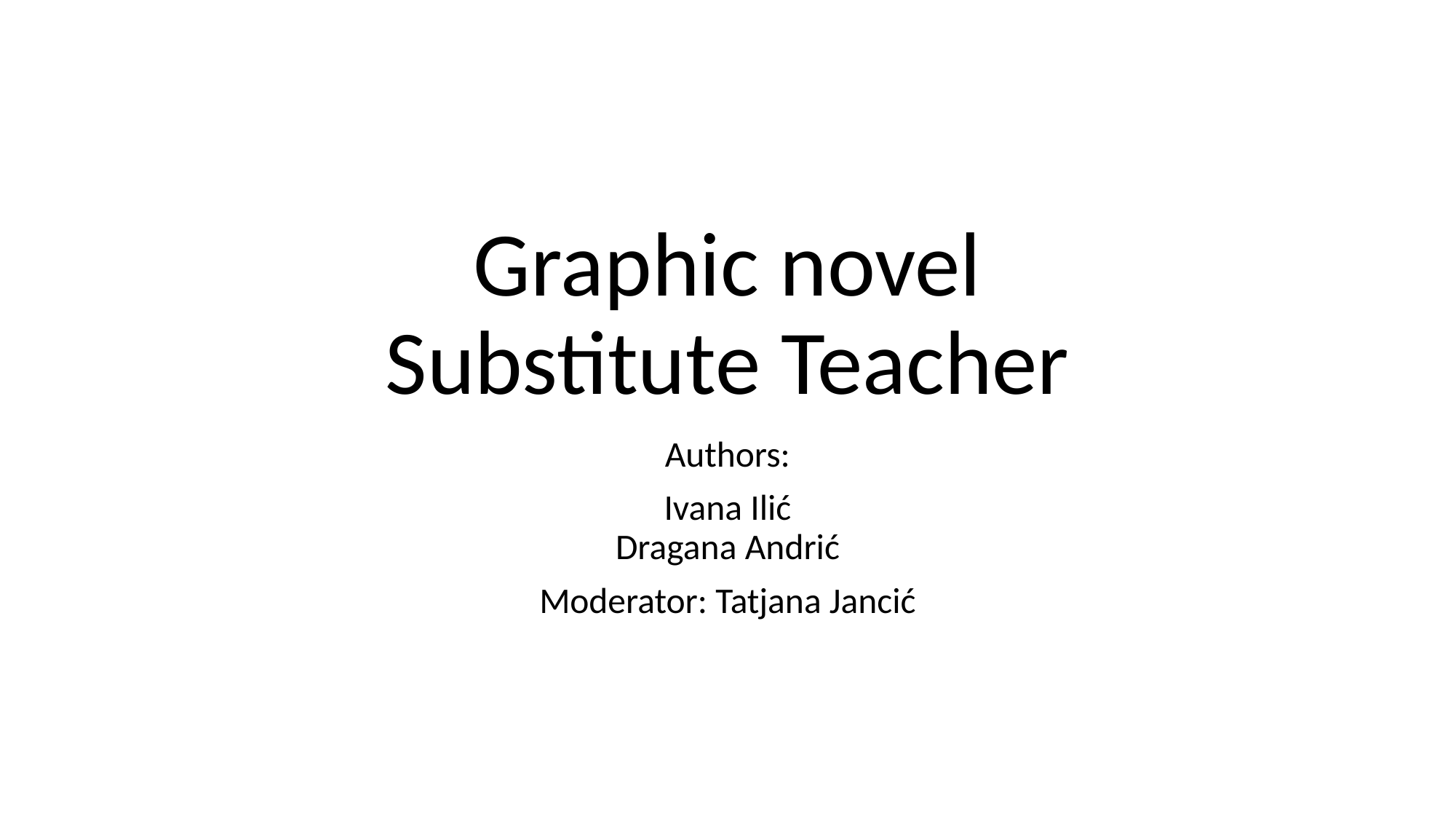

# Graphic novel Substitute Teacher
Authors:
Ivana Ilić
Dragana Andrić
Moderator: Tatjana Jancić